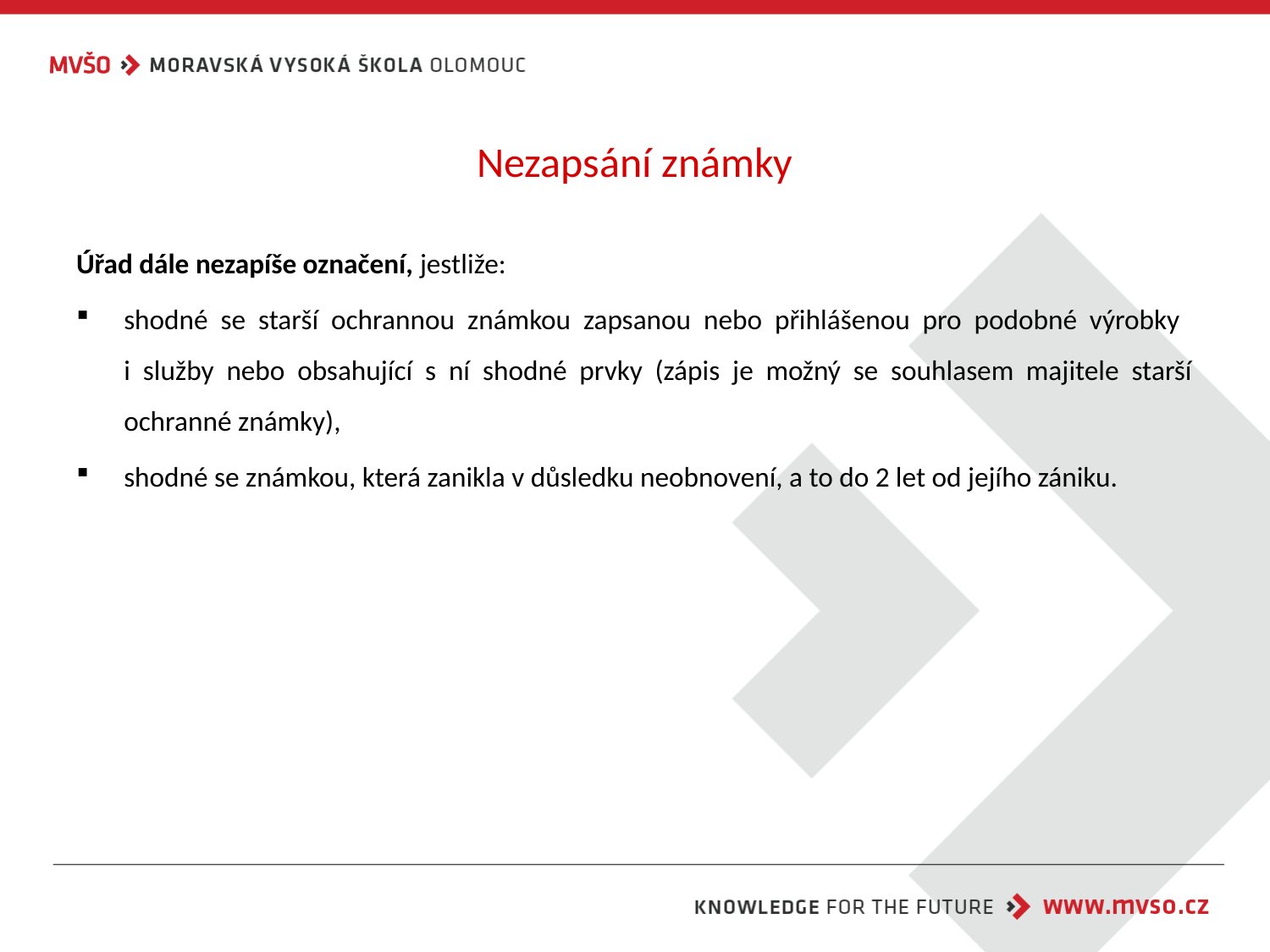

# Nezapsání známky
Úřad dále nezapíše označení, jestliže:
shodné se starší ochrannou známkou zapsanou nebo přihlášenou pro podobné výrobky
i služby nebo obsahující s ní shodné prvky (zápis je možný se souhlasem majitele starší ochranné známky),
shodné se známkou, která zanikla v důsledku neobnovení, a to do 2 let od jejího zániku.